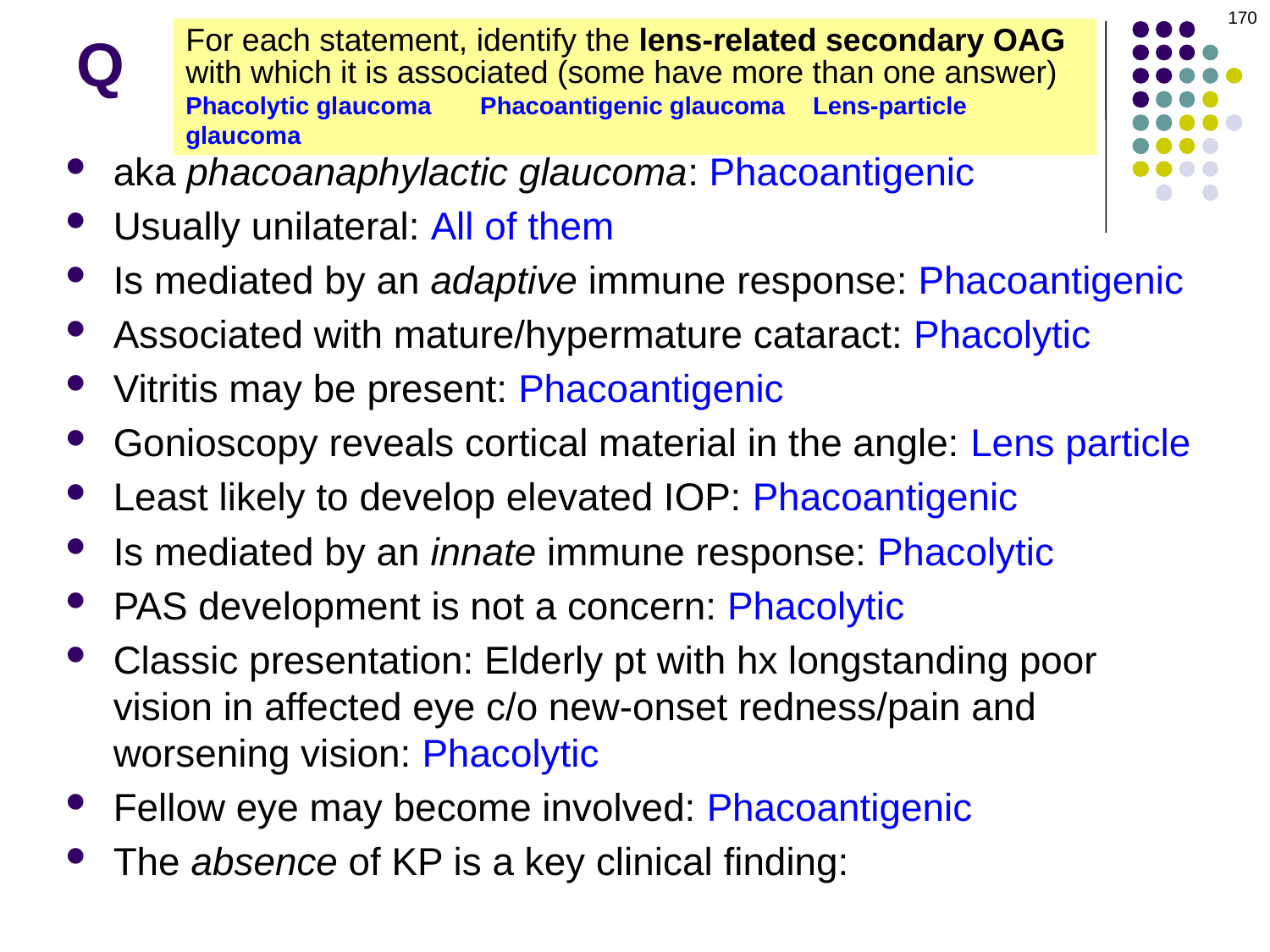

170
# Q
For each statement, identify the lens-related secondary OAG with which it is associated (some have more than one answer)
Phacolytic glaucoma       Phacoantigenic glaucoma    Lens-particle glaucoma
aka phacoanaphylactic glaucoma: Phacoantigenic
Usually unilateral: All of them
Is mediated by an adaptive immune response: Phacoantigenic
Associated with mature/hypermature cataract: Phacolytic
Vitritis may be present: Phacoantigenic
Gonioscopy reveals cortical material in the angle: Lens particle
Least likely to develop elevated IOP: Phacoantigenic
Is mediated by an innate immune response: Phacolytic
PAS development is not a concern: Phacolytic
Classic presentation: Elderly pt with hx longstanding poor vision in affected eye c/o new-onset redness/pain and worsening vision: Phacolytic
Fellow eye may become involved: Phacoantigenic
The absence of KP is a key clinical finding: